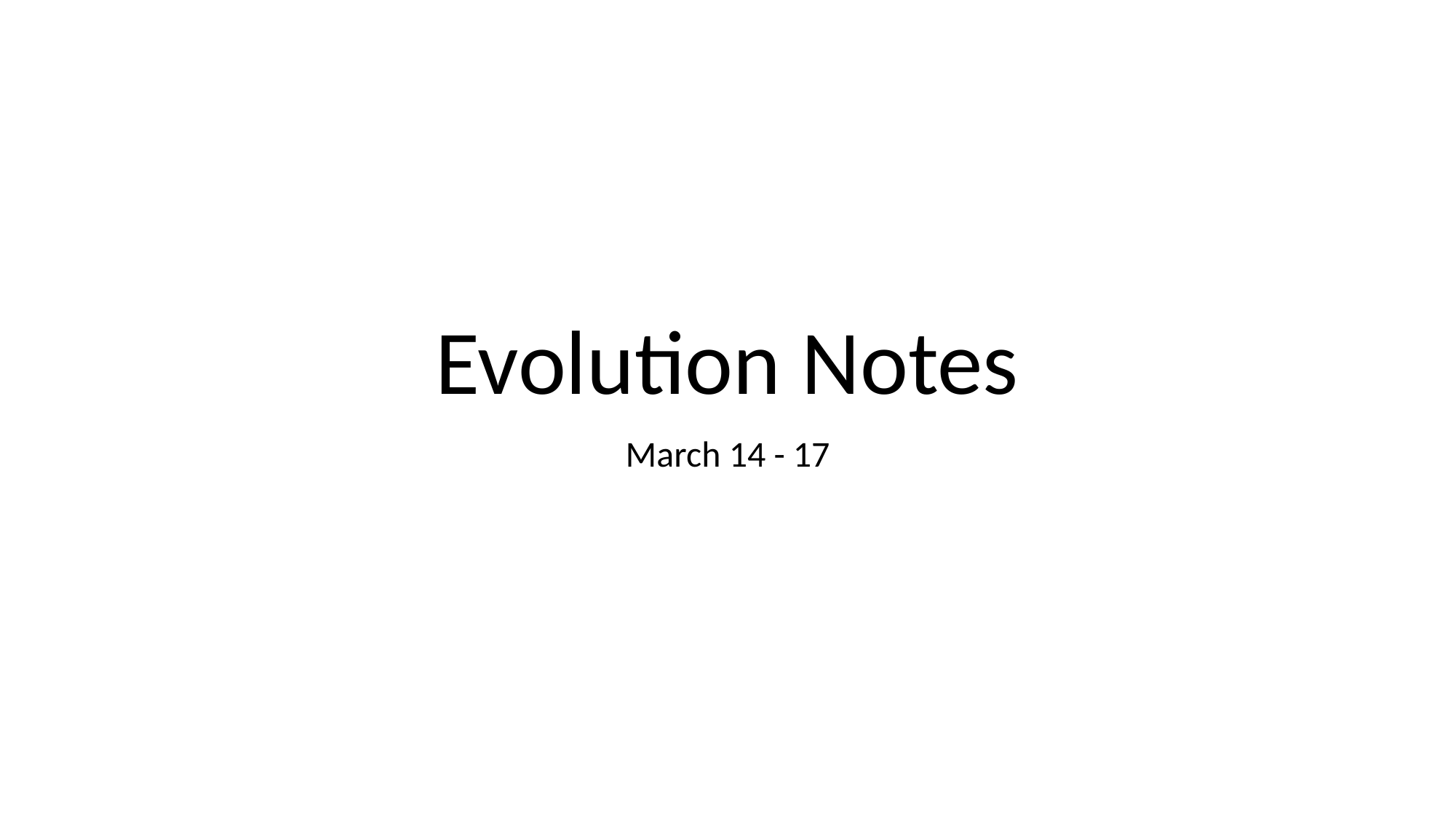

# Evolution Notes
March 14 - 17